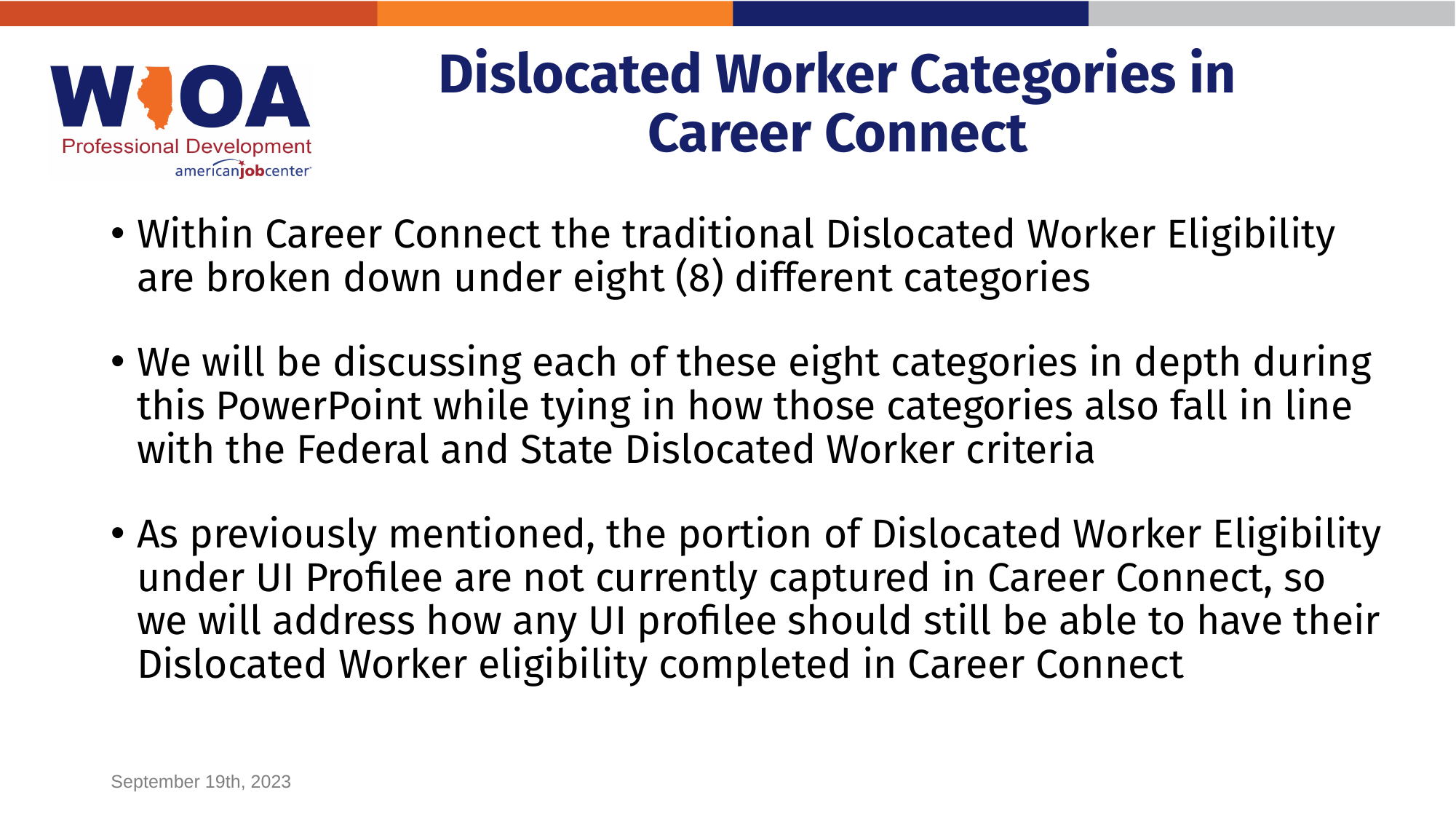

# Dislocated Worker Categories in Career Connect
Within Career Connect the traditional Dislocated Worker Eligibility are broken down under eight (8) different categories

We will be discussing each of these eight categories in depth during this PowerPoint while tying in how those categories also fall in line with the Federal and State Dislocated Worker criteria

As previously mentioned, the portion of Dislocated Worker Eligibility under UI Profilee are not currently captured in Career Connect, so we will address how any UI profilee should still be able to have their Dislocated Worker eligibility completed in Career Connect
September 19th, 2023